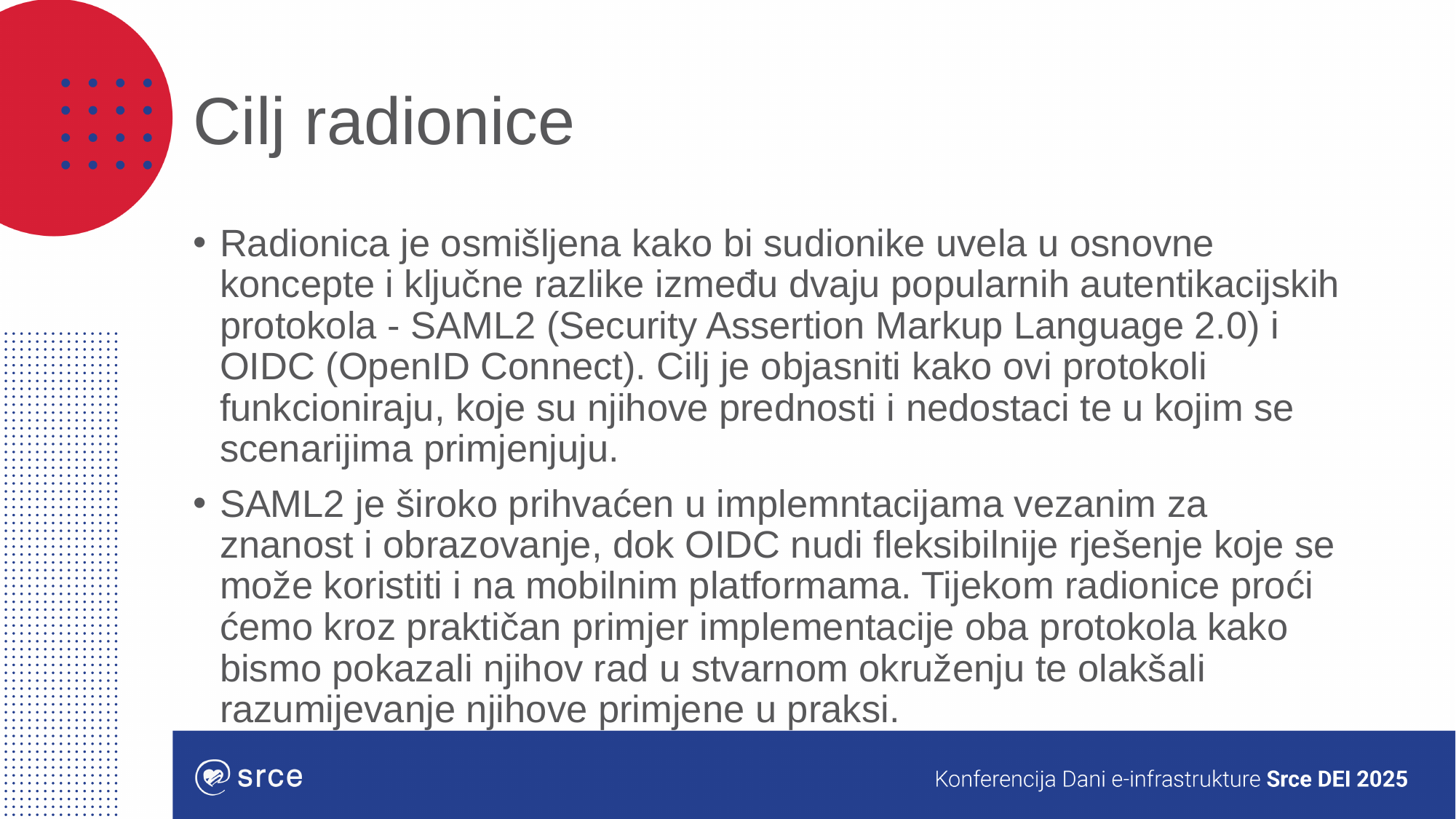

# Cilj radionice
Radionica je osmišljena kako bi sudionike uvela u osnovne koncepte i ključne razlike između dvaju popularnih autentikacijskih protokola - SAML2 (Security Assertion Markup Language 2.0) i OIDC (OpenID Connect). Cilj je objasniti kako ovi protokoli funkcioniraju, koje su njihove prednosti i nedostaci te u kojim se scenarijima primjenjuju.
SAML2 je široko prihvaćen u implemntacijama vezanim za znanost i obrazovanje, dok OIDC nudi fleksibilnije rješenje koje se može koristiti i na mobilnim platformama. Tijekom radionice proći ćemo kroz praktičan primjer implementacije oba protokola kako bismo pokazali njihov rad u stvarnom okruženju te olakšali razumijevanje njihove primjene u praksi.